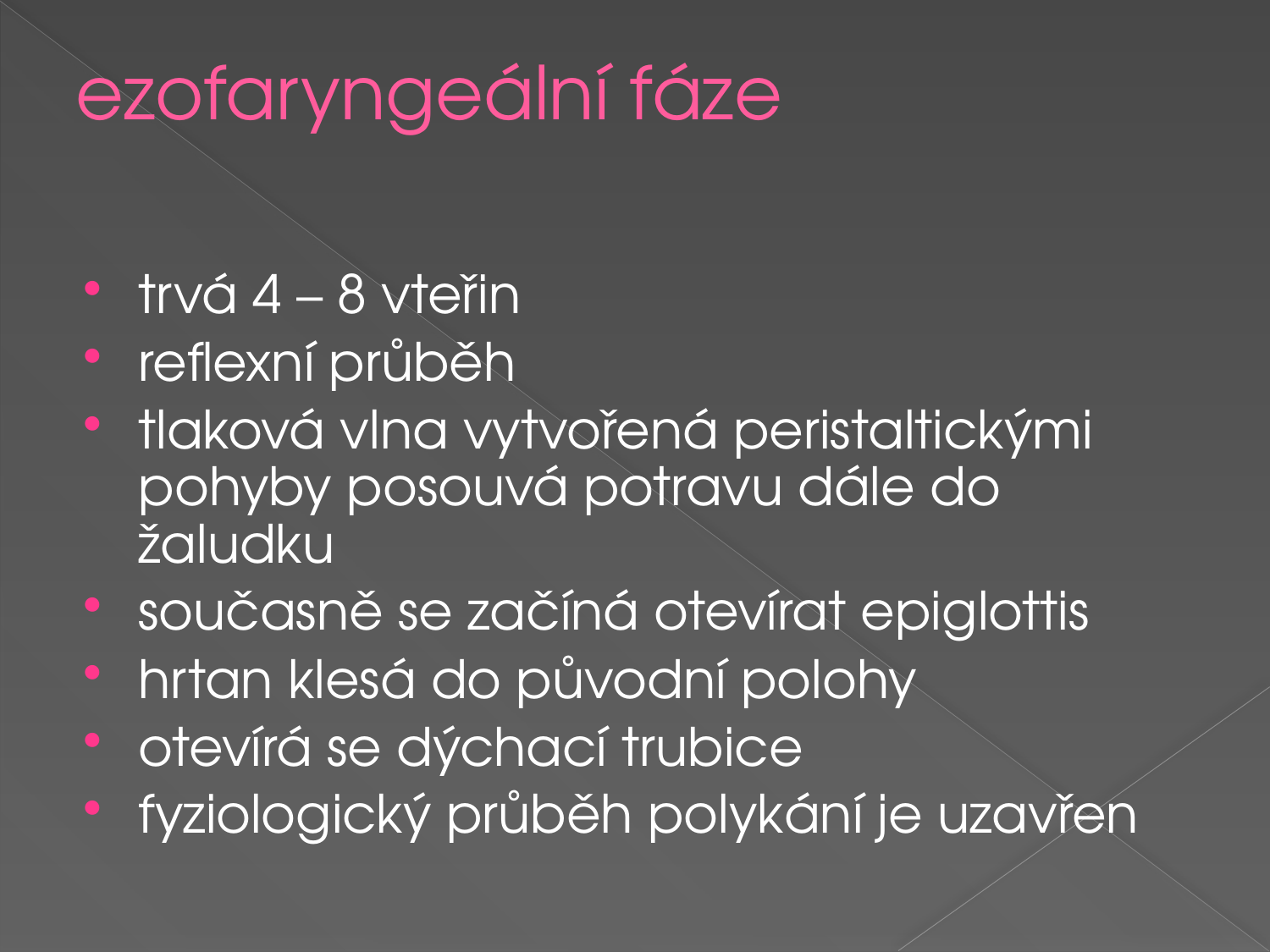

# ezofaryngeální fáze
trvá 4 – 8 vteřin
reflexní průběh
tlaková vlna vytvořená peristaltickými pohyby posouvá potravu dále do žaludku
současně se začíná otevírat epiglottis
hrtan klesá do původní polohy
otevírá se dýchací trubice
fyziologický průběh polykání je uzavřen